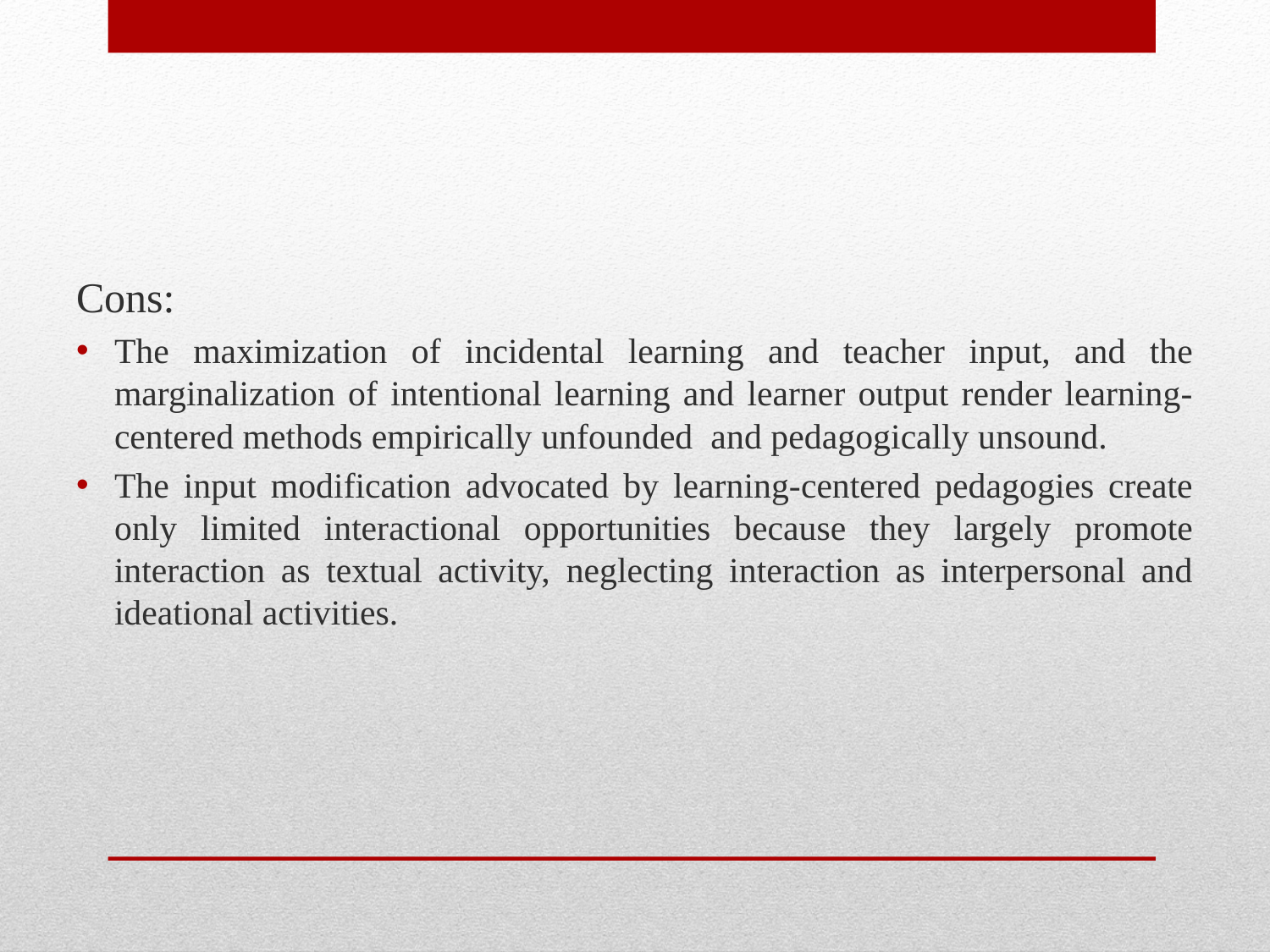

Cons:
The maximization of incidental learning and teacher input, and the marginalization of intentional learning and learner output render learning-centered methods empirically unfounded  and pedagogically unsound.
The input modification advocated by learning-centered pedagogies create only limited interactional opportunities because they largely promote interaction as textual activity, neglecting interaction as interpersonal and ideational activities.